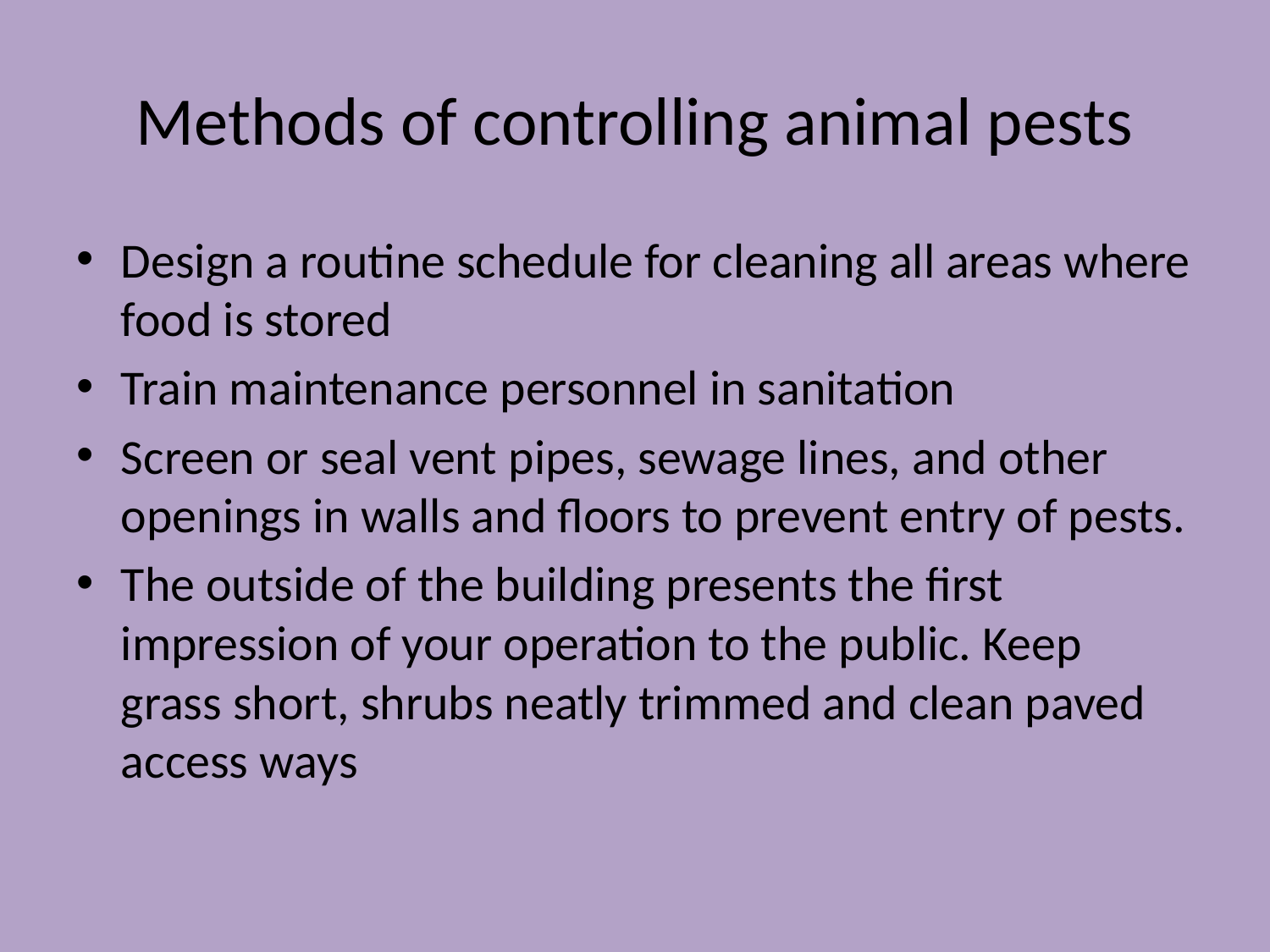

# Methods of controlling animal pests
Design a routine schedule for cleaning all areas where food is stored
Train maintenance personnel in sanitation
Screen or seal vent pipes, sewage lines, and other openings in walls and floors to prevent entry of pests.
The outside of the building presents the first impression of your operation to the public. Keep grass short, shrubs neatly trimmed and clean paved access ways